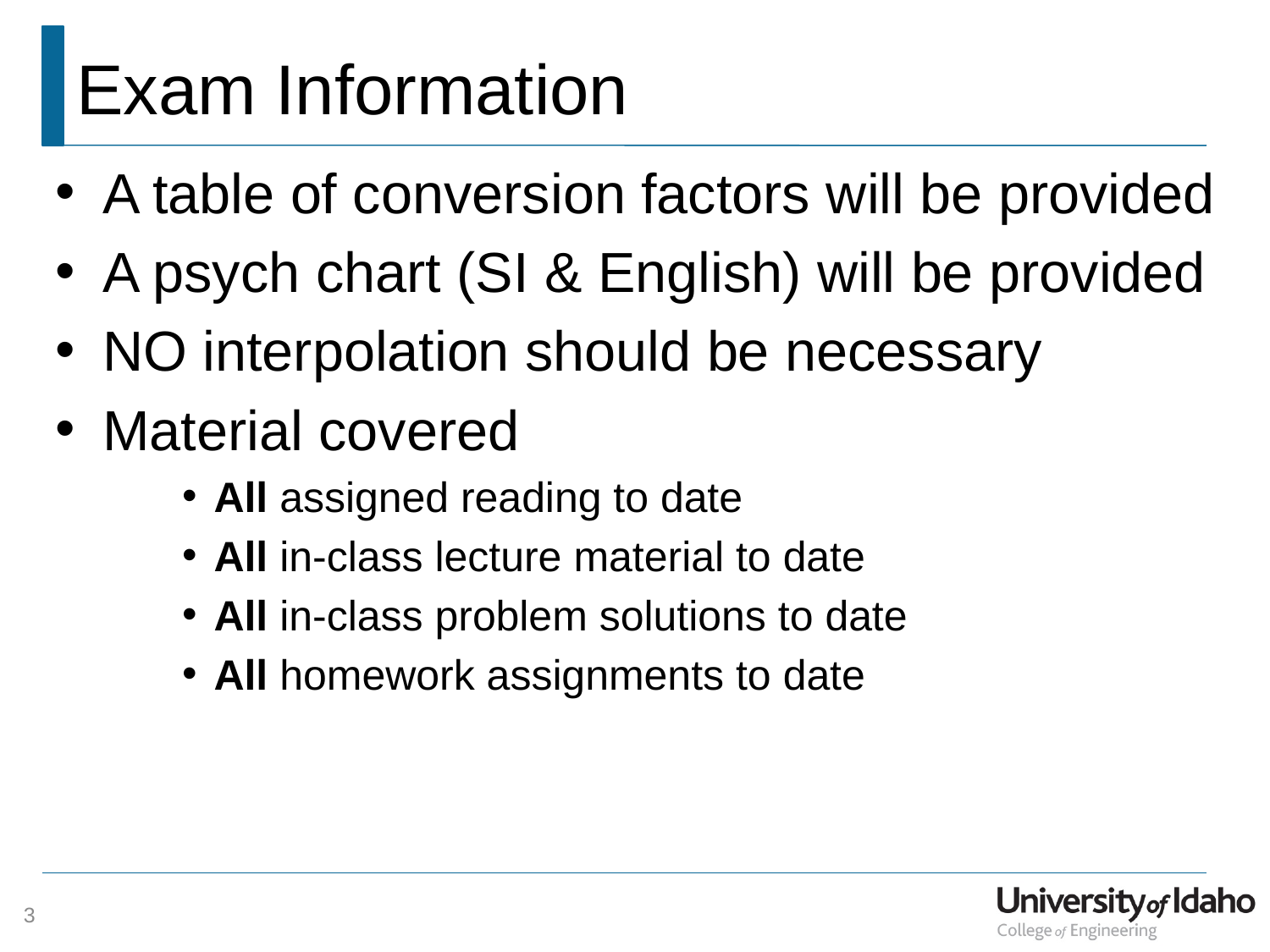

# Exam Information
A table of conversion factors will be provided
A psych chart (SI & English) will be provided
NO interpolation should be necessary
Material covered
All assigned reading to date
All in-class lecture material to date
All in-class problem solutions to date
All homework assignments to date
3